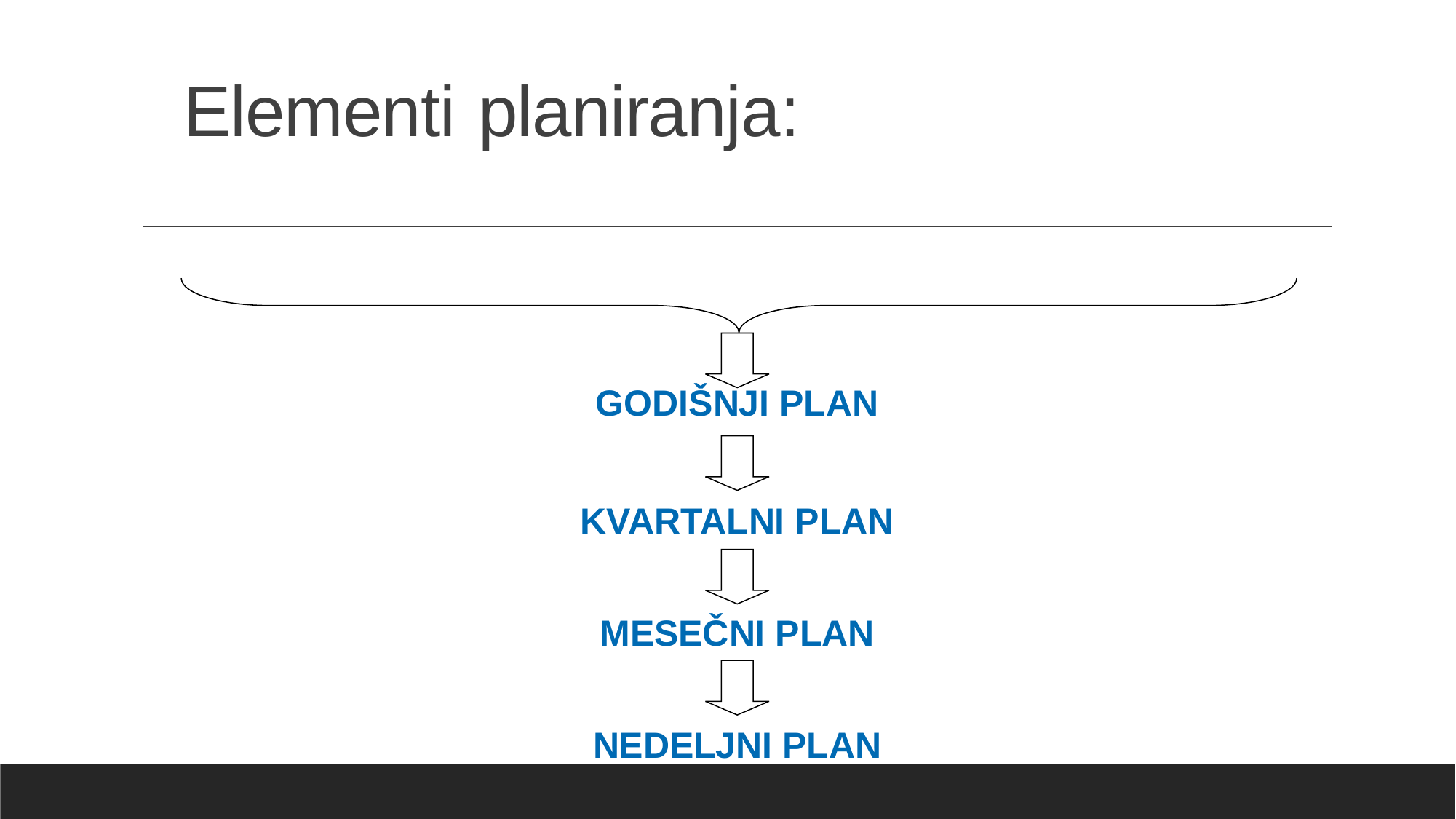

# Elementi planiranja:

GODIŠNJI PLAN

KVARTALNI PLAN

MESEČNI PLAN

NEDELJNI PLAN